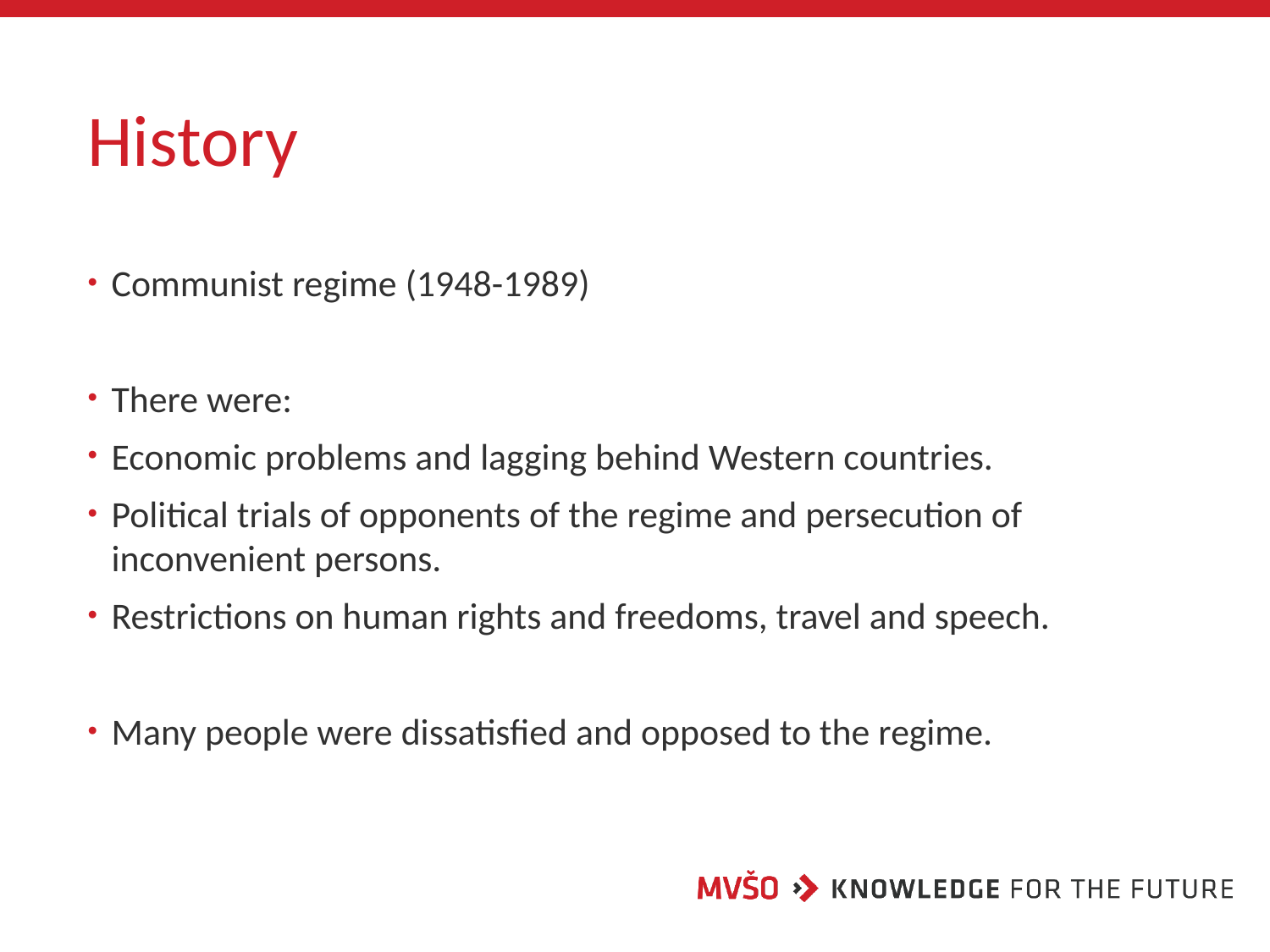

# History
Communist regime (1948-1989)

There were:
Economic problems and lagging behind Western countries.
Political trials of opponents of the regime and persecution of inconvenient persons.
Restrictions on human rights and freedoms, travel and speech.

Many people were dissatisfied and opposed to the regime.